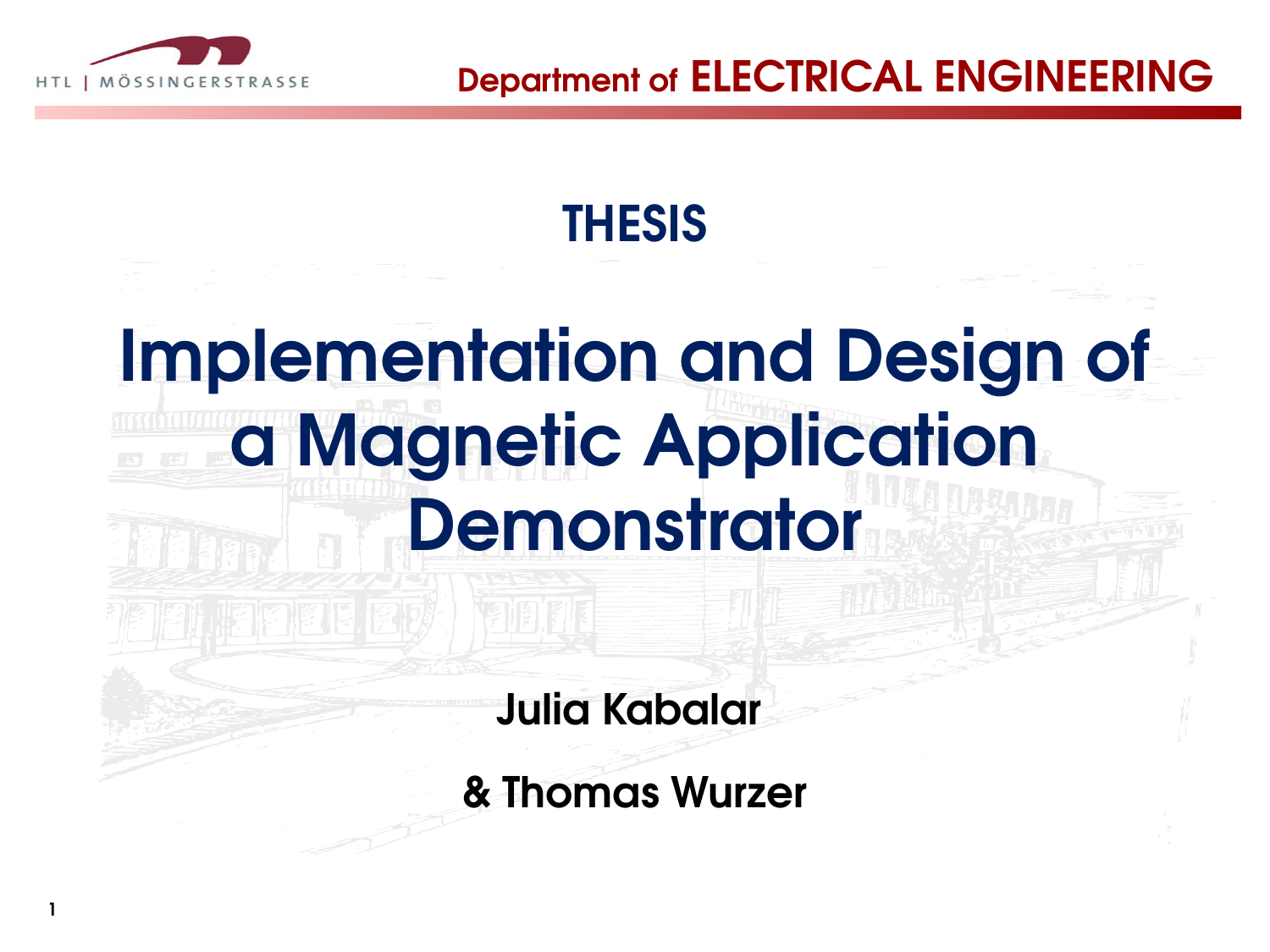

THESIS

Implementation and Design of a Magnetic Application Demonstrator
Julia Kabalar
& Thomas Wurzer